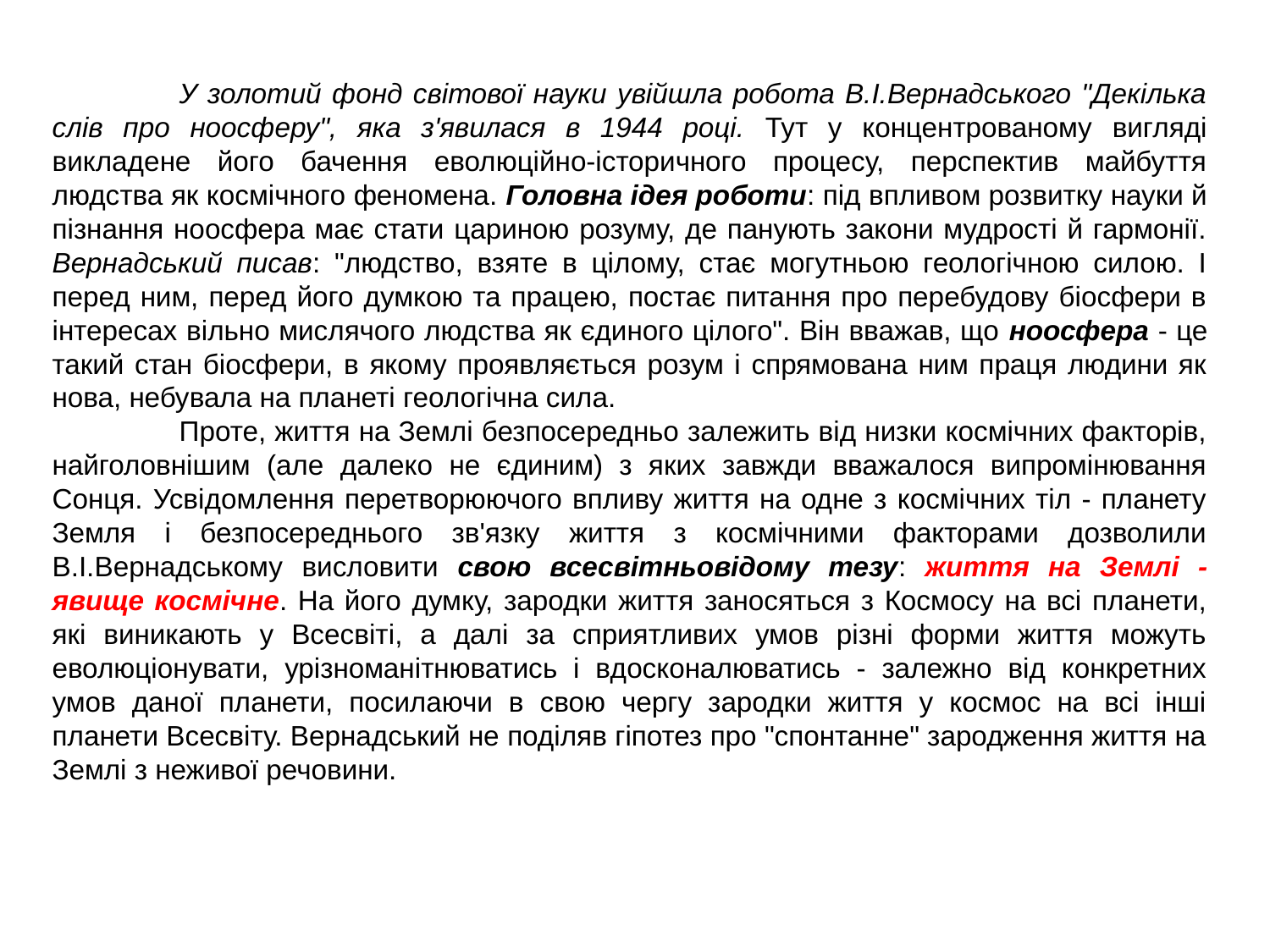

У золотий фонд світової науки увійшла робота В.І.Вернадського "Декілька слів про ноосферу", яка з'явилася в 1944 році. Тут у концентрованому вигляді викладене його бачення еволюційно-історичного процесу, перспектив майбуття людства як космічного феномена. Головна ідея роботи: під впливом розвитку науки й пізнання ноосфера має стати цариною розуму, де панують закони мудрості й гармонії. Вернадський писав: "людство, взяте в цілому, стає могутньою геологічною силою. І перед ним, перед його думкою та працею, постає питання про перебудову біосфери в інтересах вільно мислячого людства як єдиного цілого". Він вважав, що ноосфера - це такий стан біосфери, в якому проявляється розум і спрямована ним праця людини як нова, небувала на планеті геологічна сила.
	Проте, життя на Землі безпосередньо залежить від низки космічних факторів, найголовнішим (але далеко не єдиним) з яких завжди вважалося випромінювання Сонця. Усвідомлення перетворюючого впливу життя на одне з космічних тіл - планету Земля і безпосереднього зв'язку життя з космічними факторами дозволили В.І.Вернадському висловити свою всесвітньовідому тезу: життя на Землі - явище космічне. На його думку, зародки життя заносяться з Космосу на всі планети, які виникають у Всесвіті, а далі за сприятливих умов різні форми життя можуть еволюціонувати, урізноманітнюватись і вдосконалюватись - залежно від конкретних умов даної планети, посилаючи в свою чергу зародки життя у космос на всі інші планети Всесвіту. Вернадський не поділяв гіпотез про "спонтанне" зародження життя на Землі з неживої речовини.